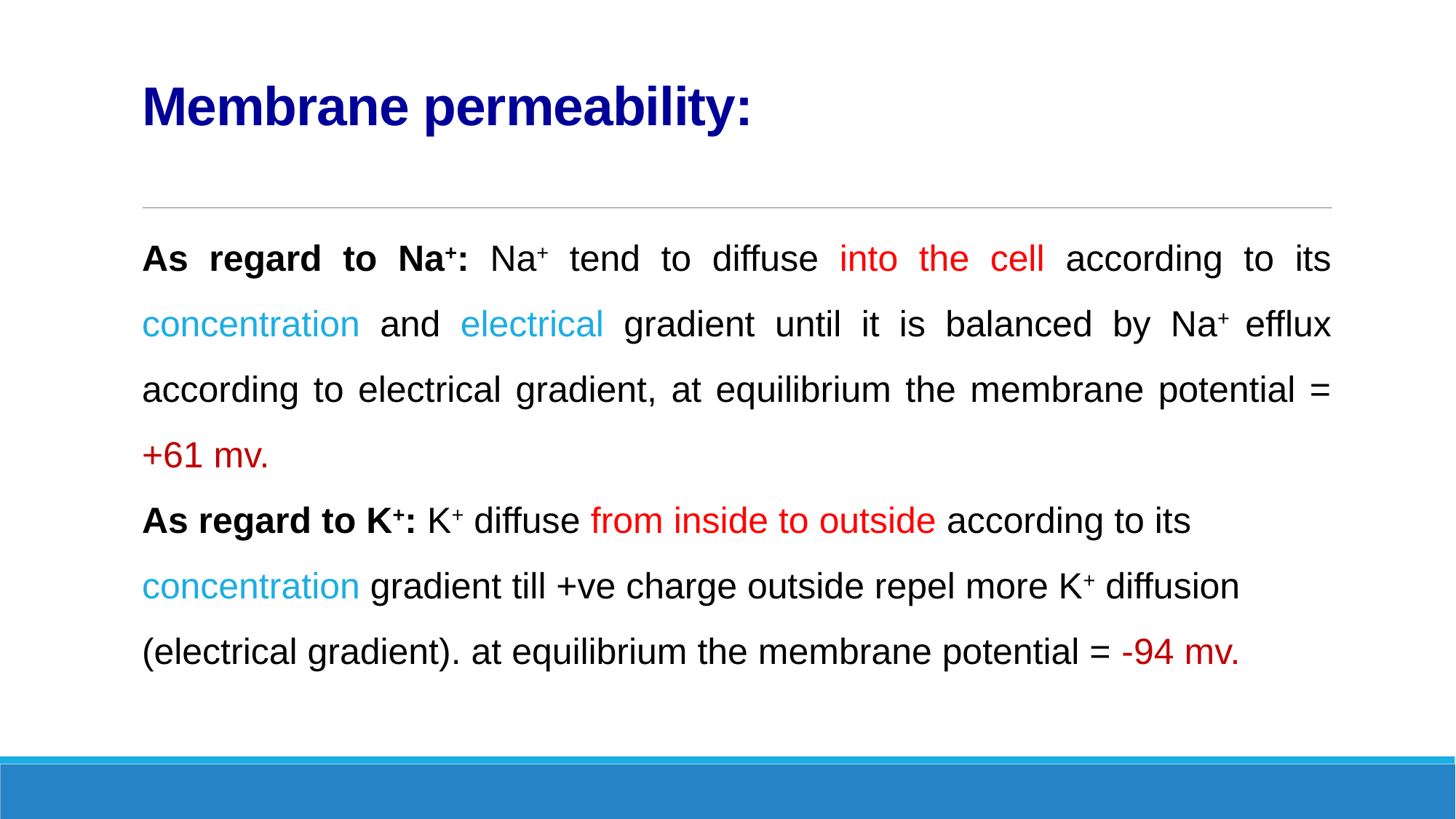

# Membrane permeability:
As regard to Na+: Na+ tend to diffuse into the cell according to its concentration and electrical gradient until it is balanced by Na+ efflux according to electrical gradient, at equilibrium the membrane potential = +61 mv.
As regard to K+: K+ diffuse from inside to outside according to its concentration gradient till +ve charge outside repel more K+ diffusion (electrical gradient). at equilibrium the membrane potential = -94 mv.